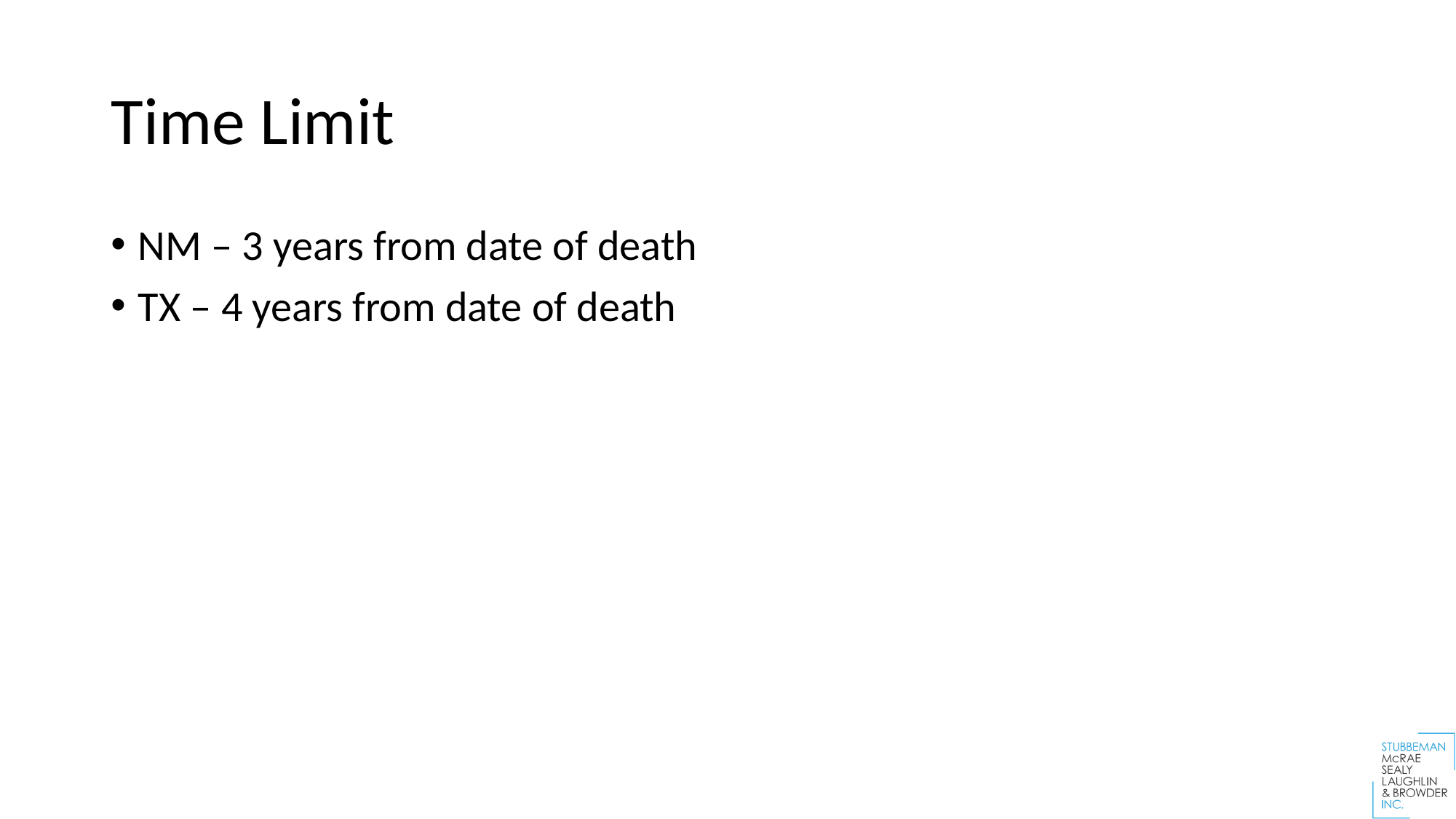

# Time Limit
NM – 3 years from date of death
TX – 4 years from date of death